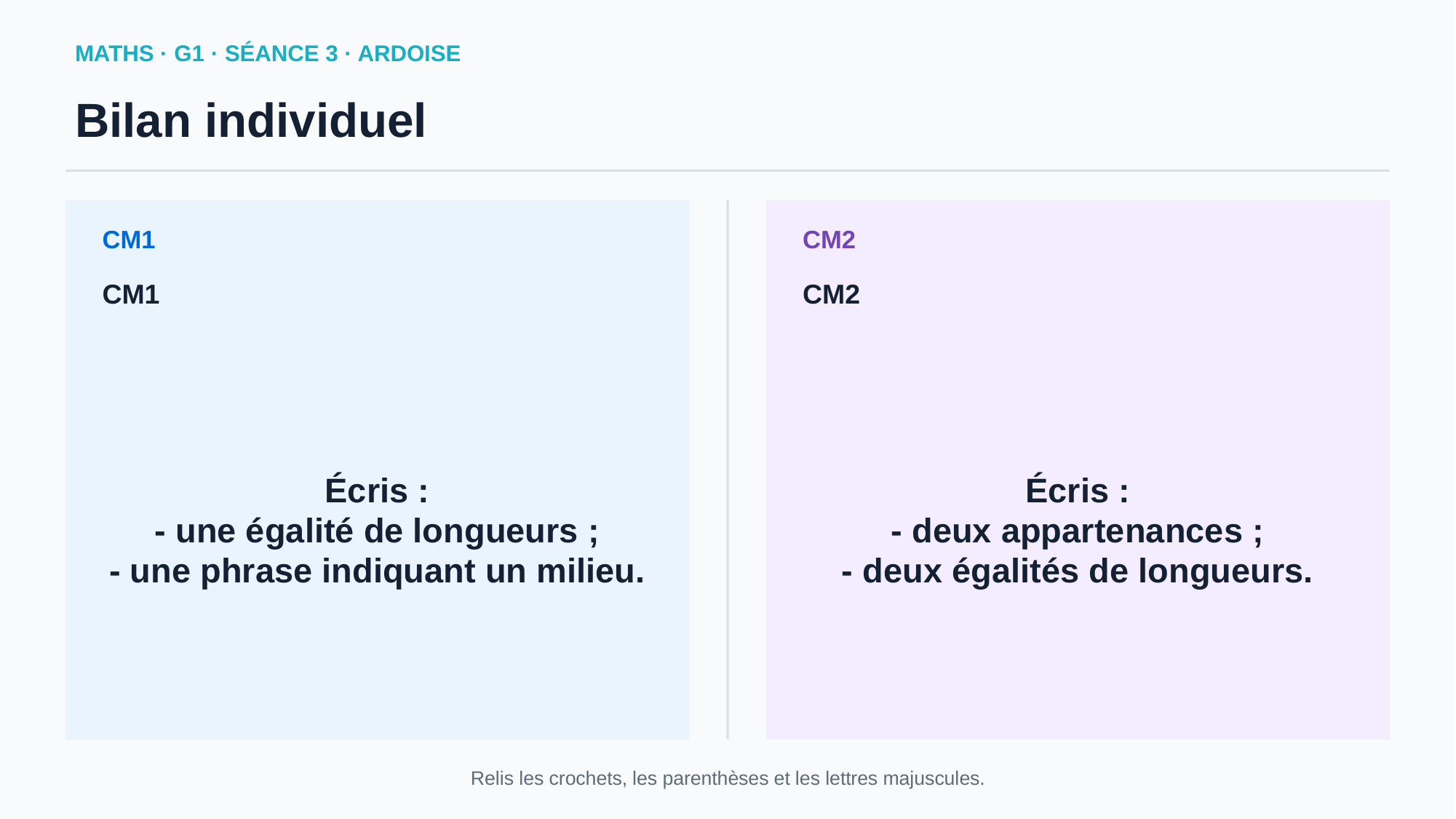

MATHS · G1 · SÉANCE 3 · ARDOISE
Bilan individuel

CM1
CM2
CM1
CM2
Écris :
- une égalité de longueurs ;
- une phrase indiquant un milieu.
Écris :
- deux appartenances ;
- deux égalités de longueurs.
Relis les crochets, les parenthèses et les lettres majuscules.